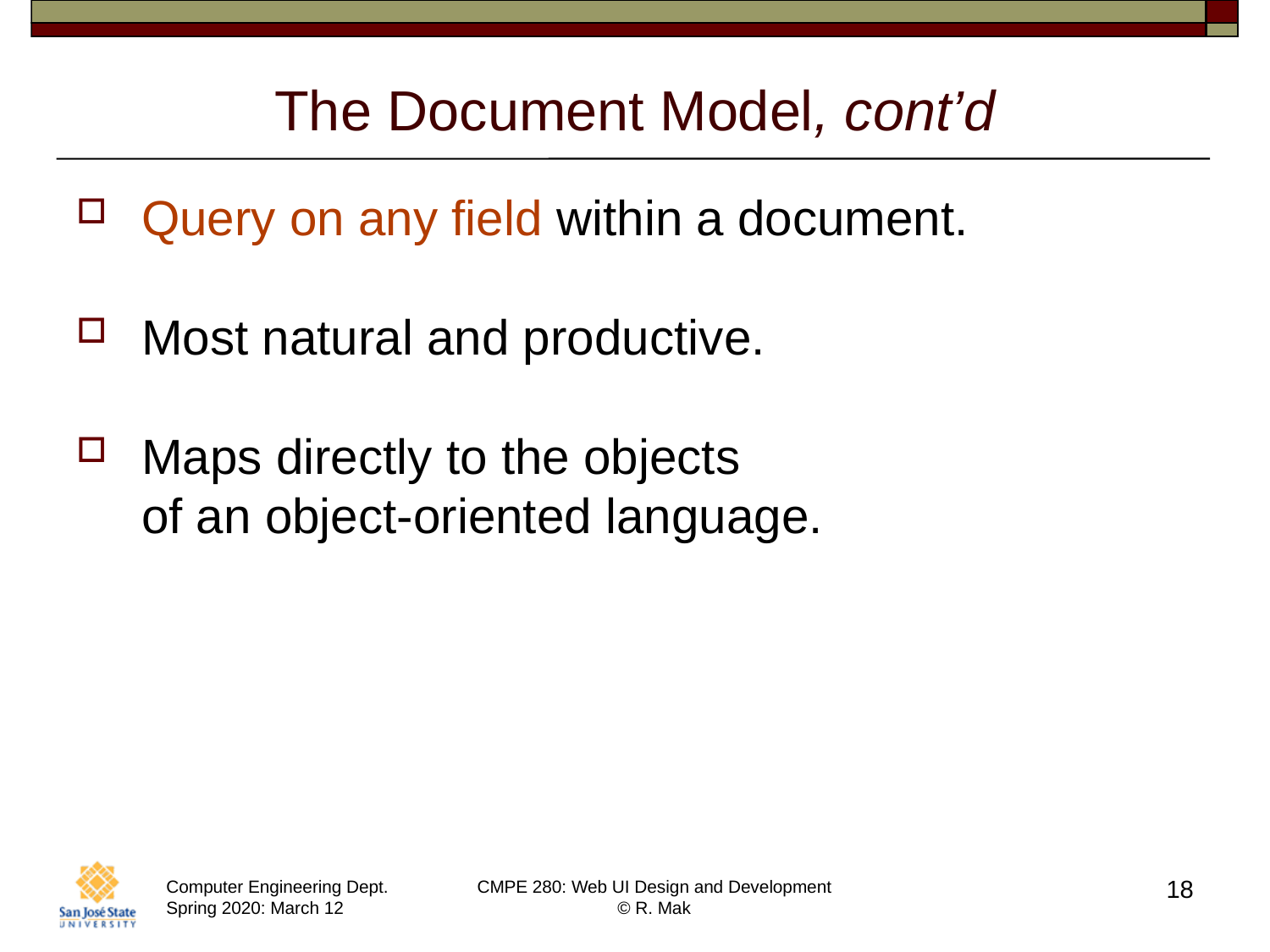

# The Document Model, cont’d
Query on any field within a document.

Most natural and productive.

Maps directly to the objects
of an object-oriented language.
18